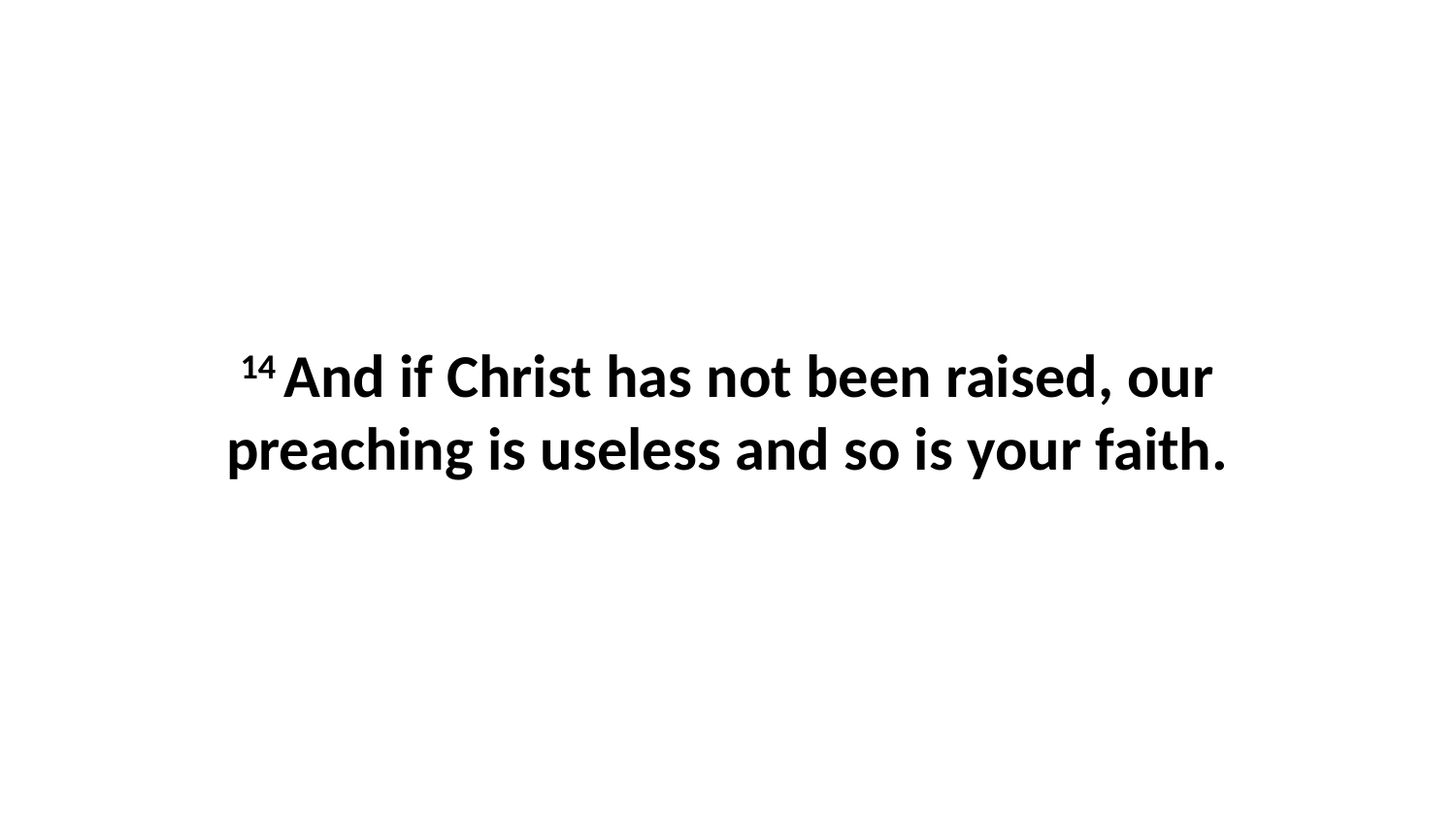

14 And if Christ has not been raised, our preaching is useless and so is your faith.